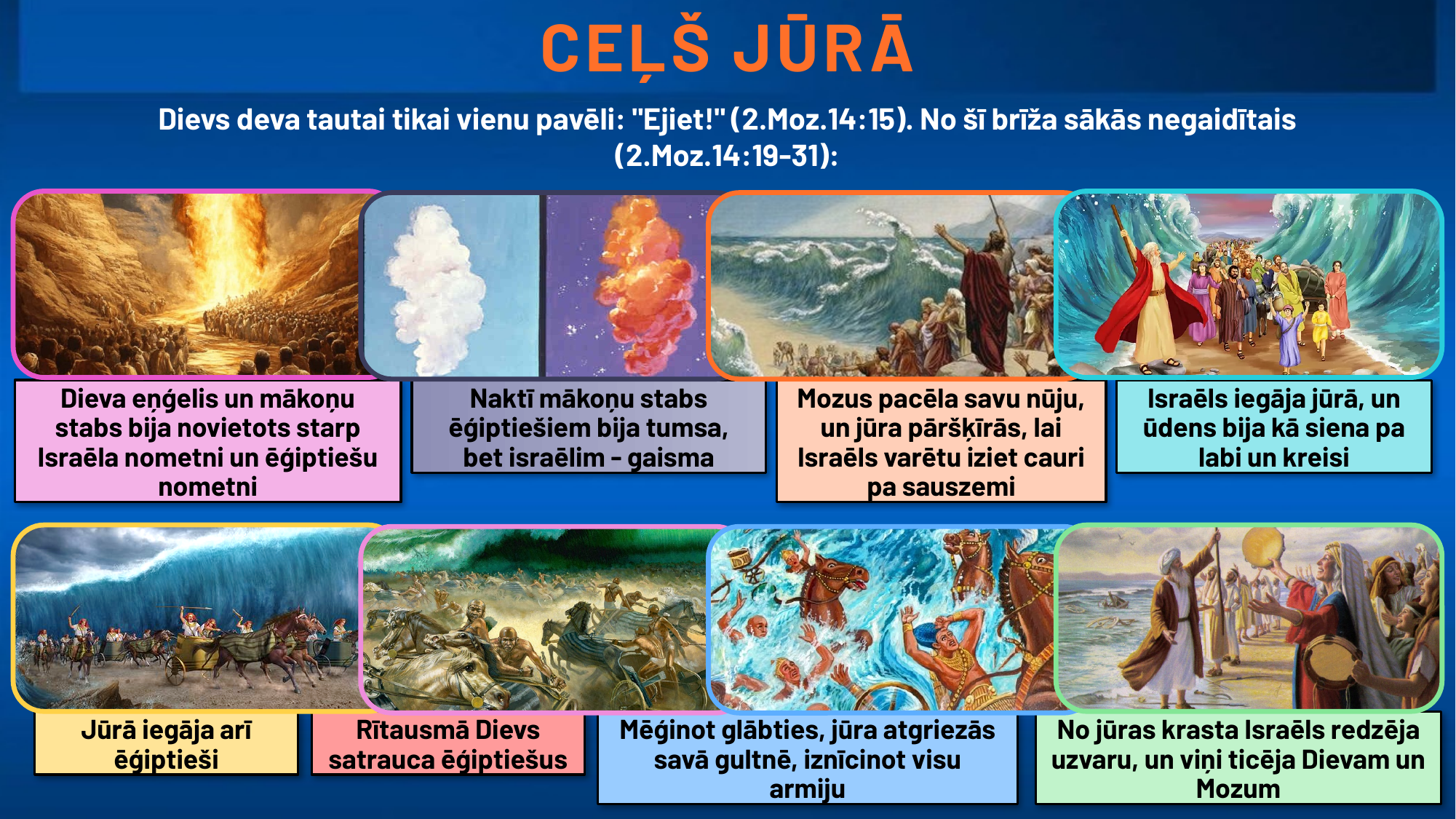

CEĻŠ JŪRĀ
Dievs deva tautai tikai vienu pavēli: "Ejiet!" (2.Moz.14:15). No šī brīža sākās negaidītais (2.Moz.14:19-31):

Dieva eņģelis un mākoņu stabs bija novietots starp Israēla nometni un ēģiptiešu nometni
Naktī mākoņu stabs ēģiptiešiem bija tumsa, bet israēlim - gaisma
Mozus pacēla savu nūju, un jūra pāršķīrās, lai Israēls varētu iziet cauri pa sauszemi
Israēls iegāja jūrā, un ūdens bija kā siena pa labi un kreisi

Jūrā iegāja arī ēģiptieši
Rītausmā Dievs satrauca ēģiptiešus
Mēģinot glābties, jūra atgriezās savā gultnē, iznīcinot visu armiju
No jūras krasta Israēls redzēja uzvaru, un viņi ticēja Dievam un Mozum